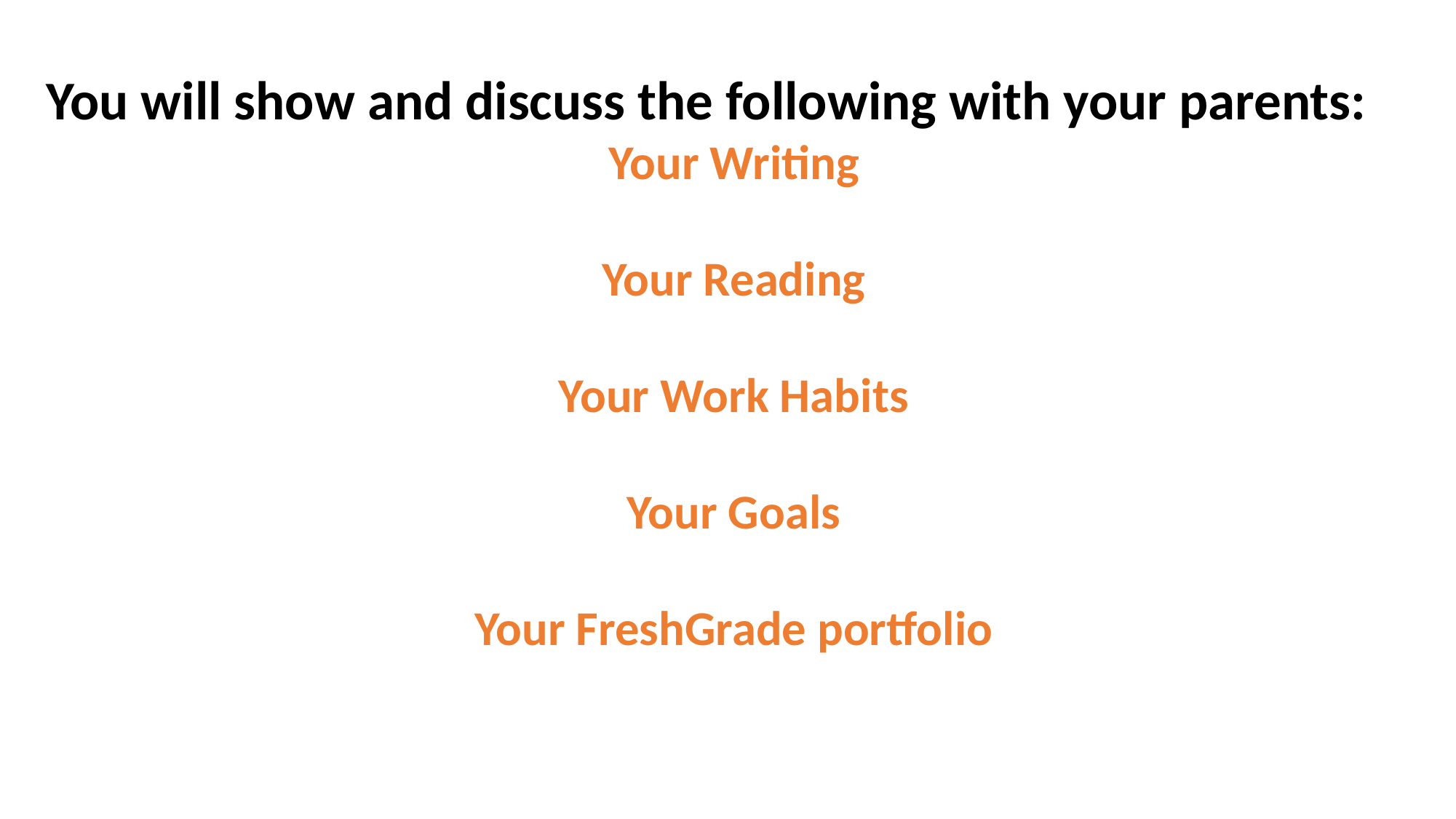

You will show and discuss the following with your parents:
Your Writing

Your Reading

Your Work Habits

Your Goals

Your FreshGrade portfolio